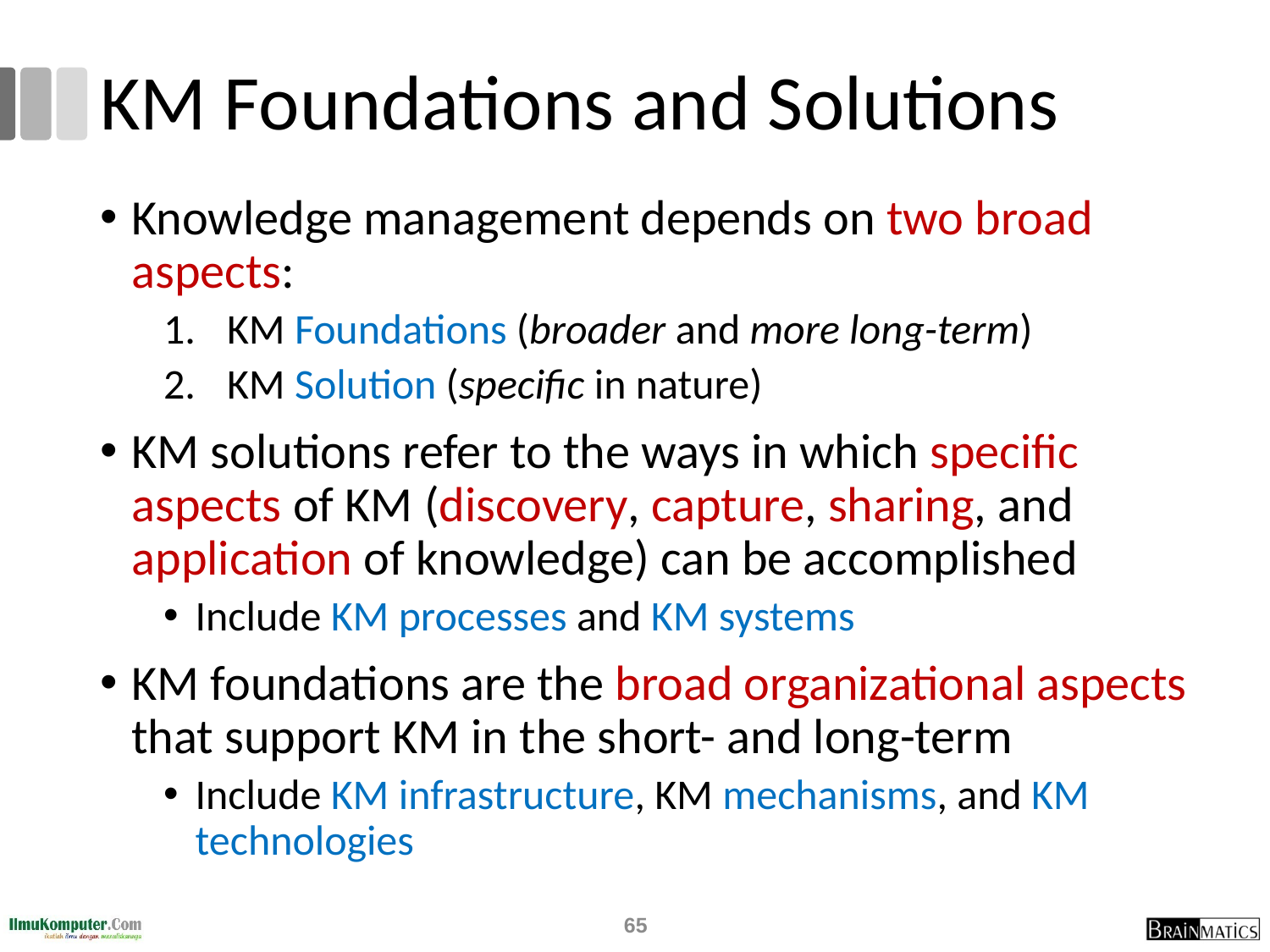

# KM Foundations and Solutions
Knowledge management depends on two broad aspects:
KM Foundations (broader and more long-term)
KM Solution (specific in nature)
KM solutions refer to the ways in which specific aspects of KM (discovery, capture, sharing, and application of knowledge) can be accomplished
Include KM processes and KM systems
KM foundations are the broad organizational aspects that support KM in the short- and long-term
Include KM infrastructure, KM mechanisms, and KM technologies
65